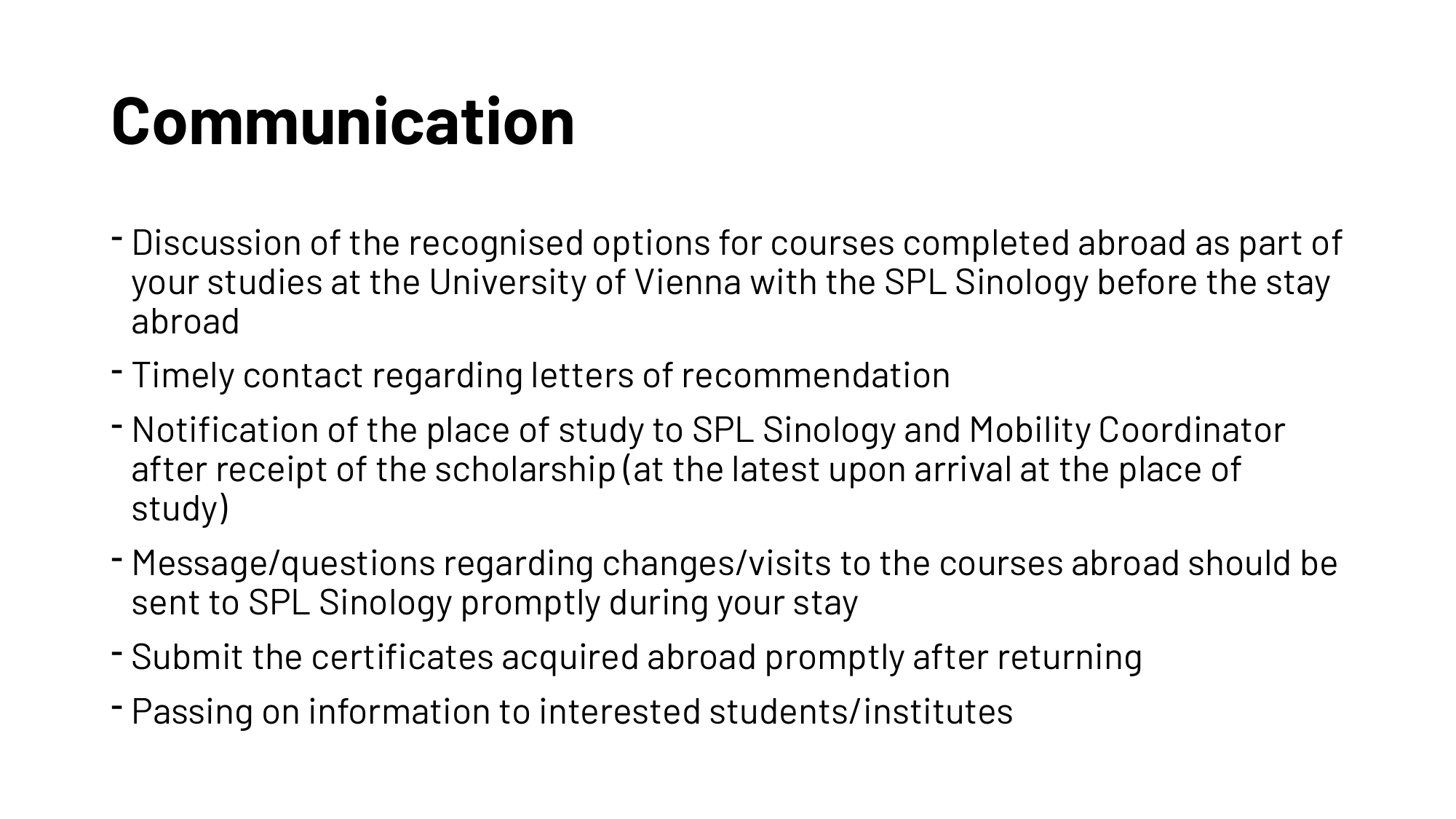

# Communication
Discussion of the recognised options for courses completed abroad as part of your studies at the University of Vienna with the SPL Sinology before the stay abroad
Timely contact regarding letters of recommendation
Notification of the place of study to SPL Sinology and Mobility Coordinator after receipt of the scholarship (at the latest upon arrival at the place of study)
Message/questions regarding changes/visits to the courses abroad should be sent to SPL Sinology promptly during your stay
Submit the certificates acquired abroad promptly after returning
Passing on information to interested students/institutes